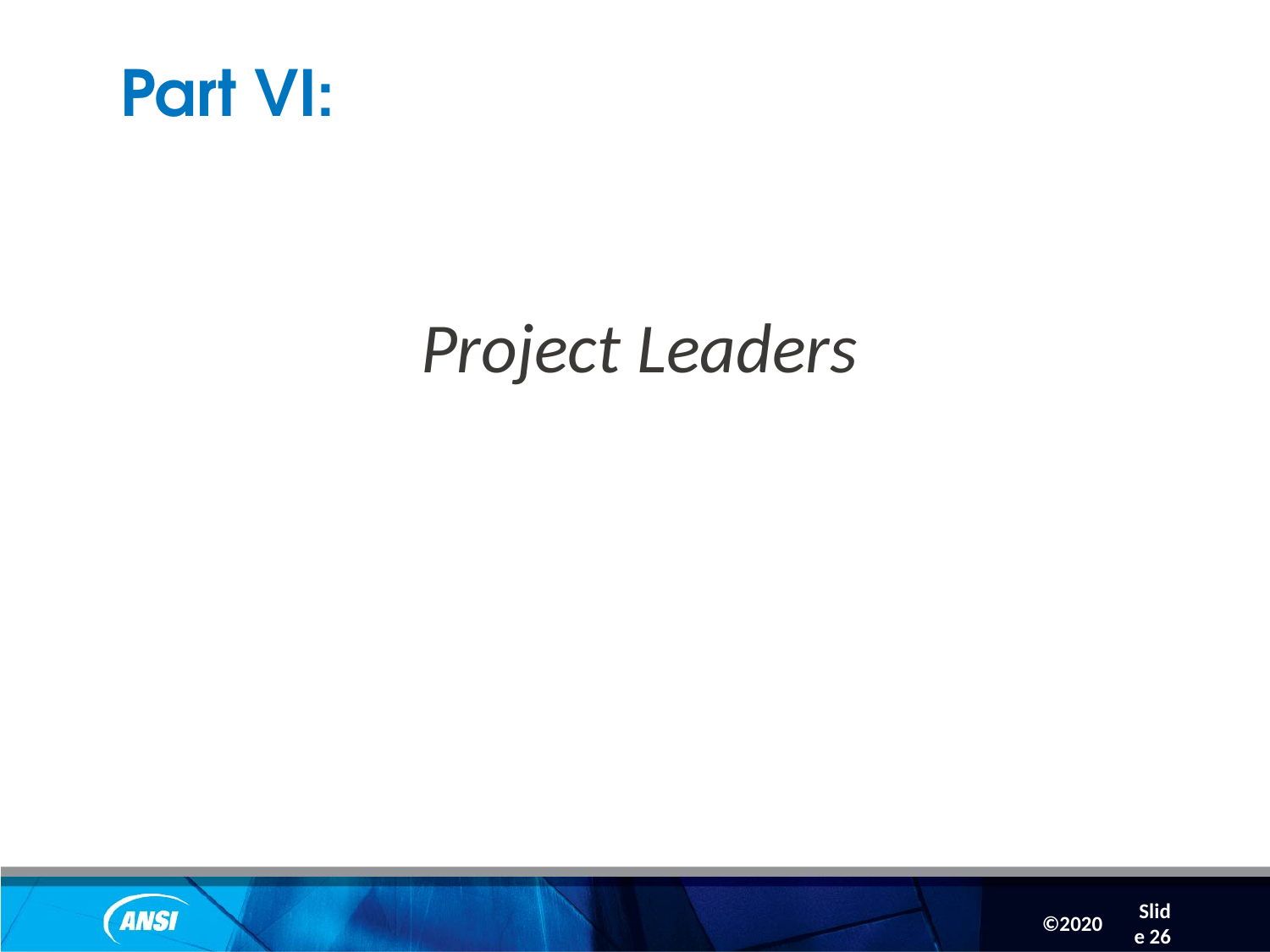

Slide 26
# Part VI:

Project Leaders